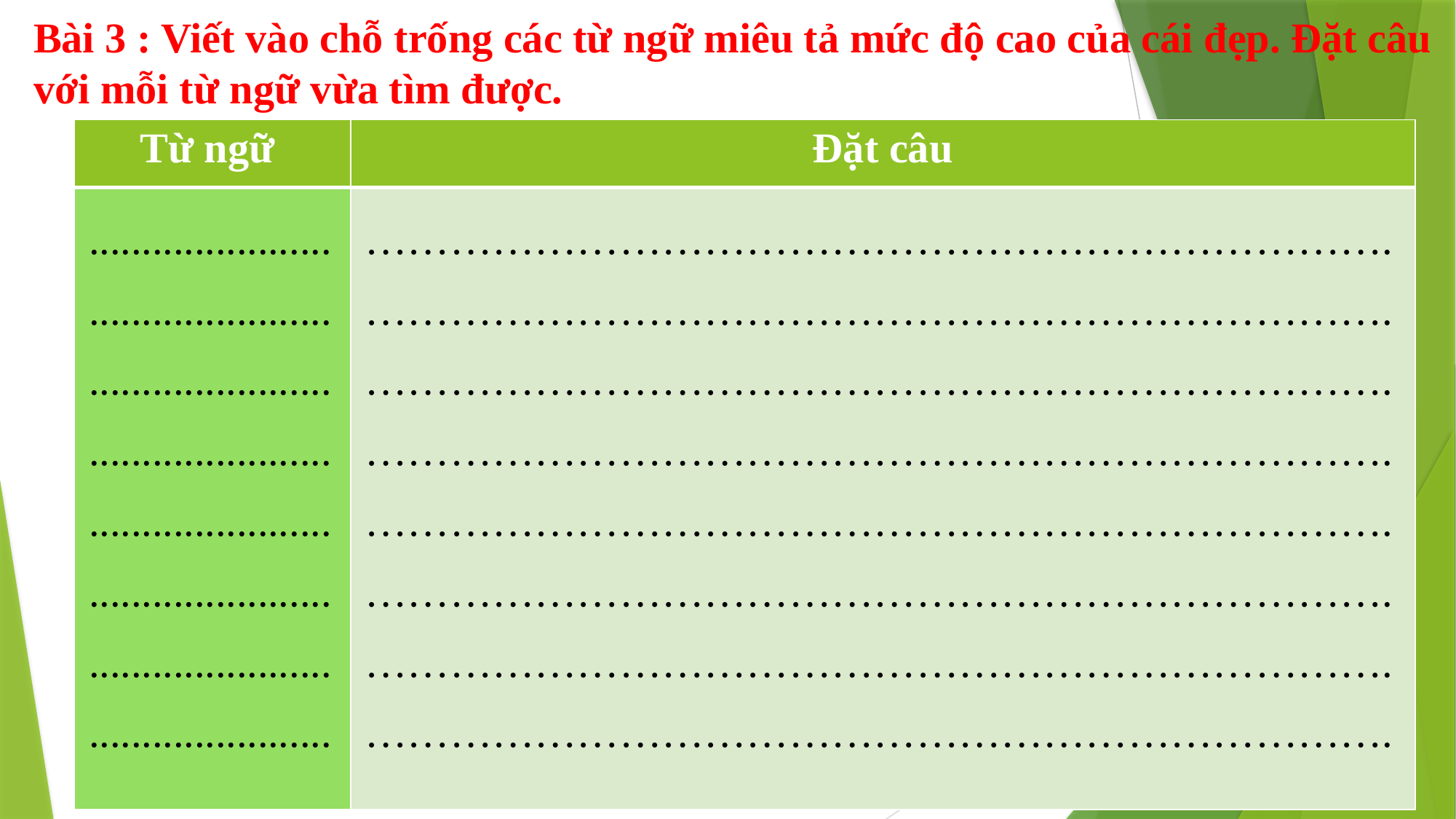

Bài 3 : Viết vào chỗ trống các từ ngữ miêu tả mức độ cao của cái đẹp. Đặt câu với mỗi từ ngữ vừa tìm được.
| Từ ngữ | Đặt câu |
| --- | --- |
| ....................... ....................... ....................... ....................... ....................... ....................... ....................... ....................... | ………………………………………………………………. ………………………………………………………………. ………………………………………………………………. ………………………………………………………………. ………………………………………………………………. ………………………………………………………………. ………………………………………………………………. ………………………………………………………………. |